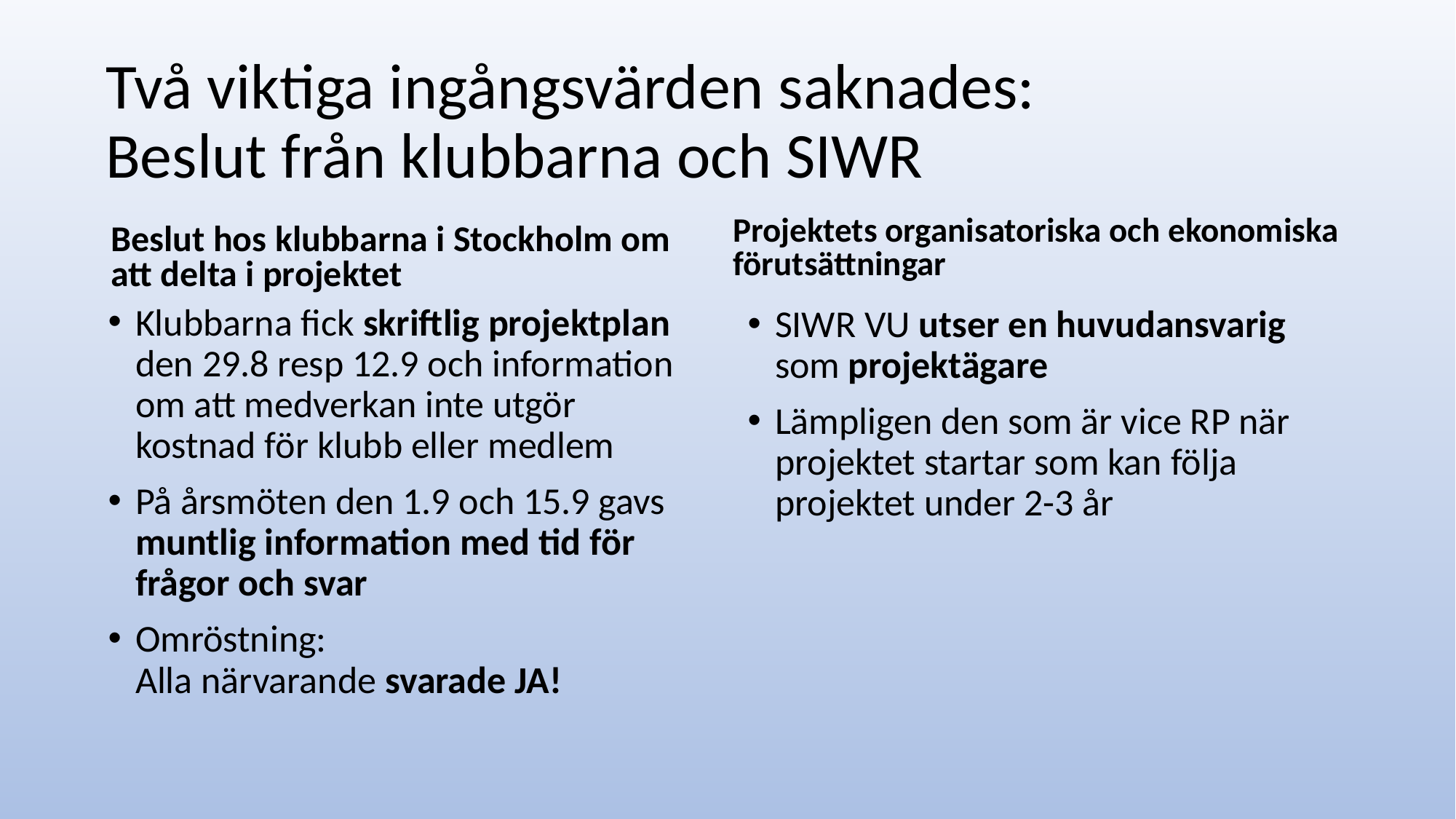

# Två viktiga ingångsvärden saknades: Beslut från klubbarna och SIWR
Beslut hos klubbarna i Stockholm om att delta i projektet
Projektets organisatoriska och ekonomiska förutsättningar
Klubbarna fick skriftlig projektplan den 29.8 resp 12.9 och information om att medverkan inte utgör kostnad för klubb eller medlem
På årsmöten den 1.9 och 15.9 gavs muntlig information med tid för frågor och svar
Omröstning:
Alla närvarande svarade JA!
SIWR VU utser en huvudansvarig som projektägare
Lämpligen den som är vice RP när projektet startar som kan följa projektet under 2-3 år